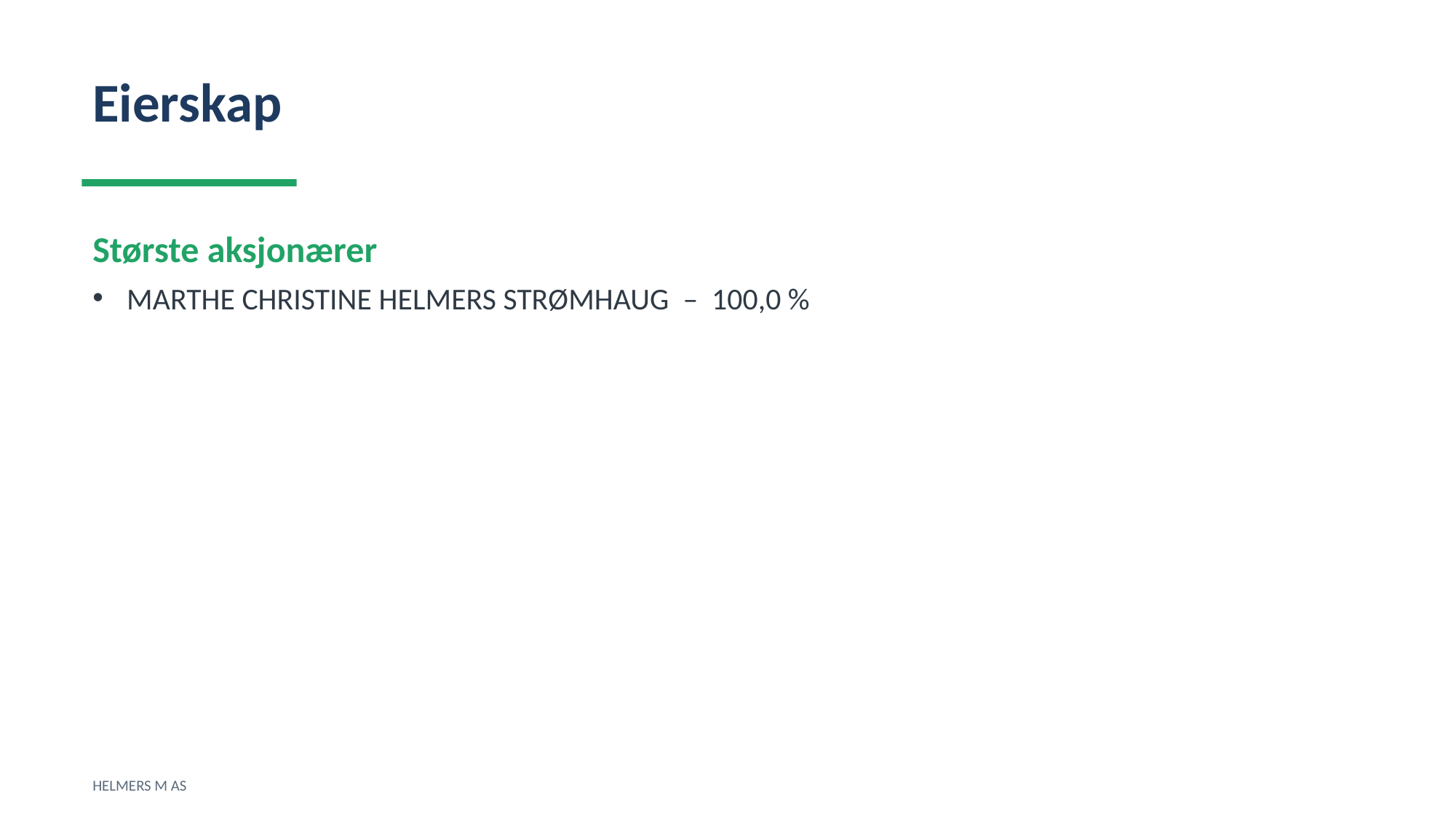

Eierskap

Største aksjonærer
MARTHE CHRISTINE HELMERS STRØMHAUG  –  100,0 %
HELMERS M AS